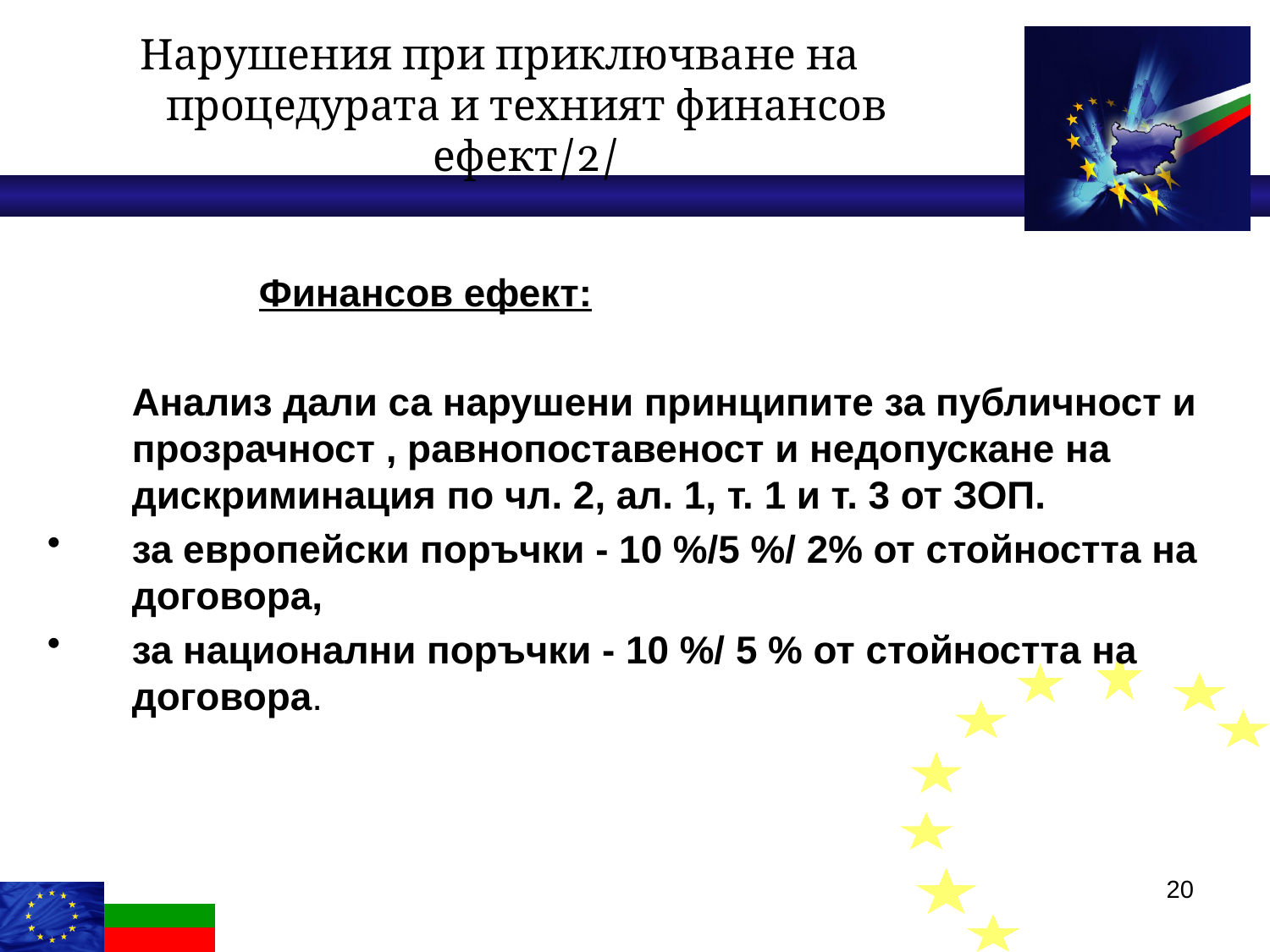

Нарушения при приключване на
процедурата и техният финансов ефект/2/

		Финансов ефект:

	Анализ дали са нарушени принципите за публичност и прозрачност , равнопоставеност и недопускане на дискриминация по чл. 2, ал. 1, т. 1 и т. 3 от ЗОП.
за европейски поръчки - 10 %/5 %/ 2% от стойността на договора,
за национални поръчки - 10 %/ 5 % от стойността на договора.

20